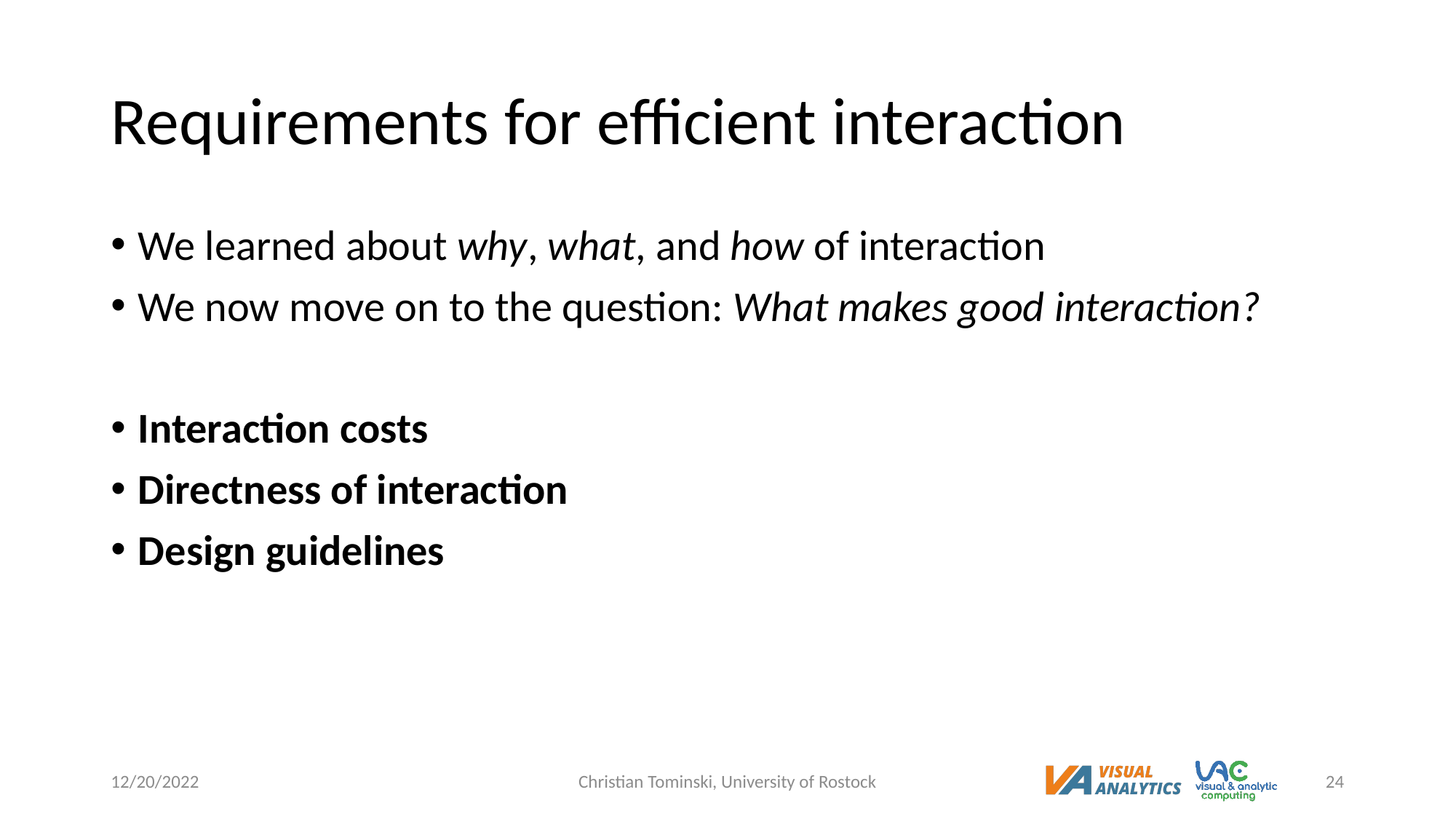

# Requirements for efficient interaction
We learned about why, what, and how of interaction
We now move on to the question: What makes good interaction?

Interaction costs
Directness of interaction
Design guidelines
12/20/2022
Christian Tominski, University of Rostock
24